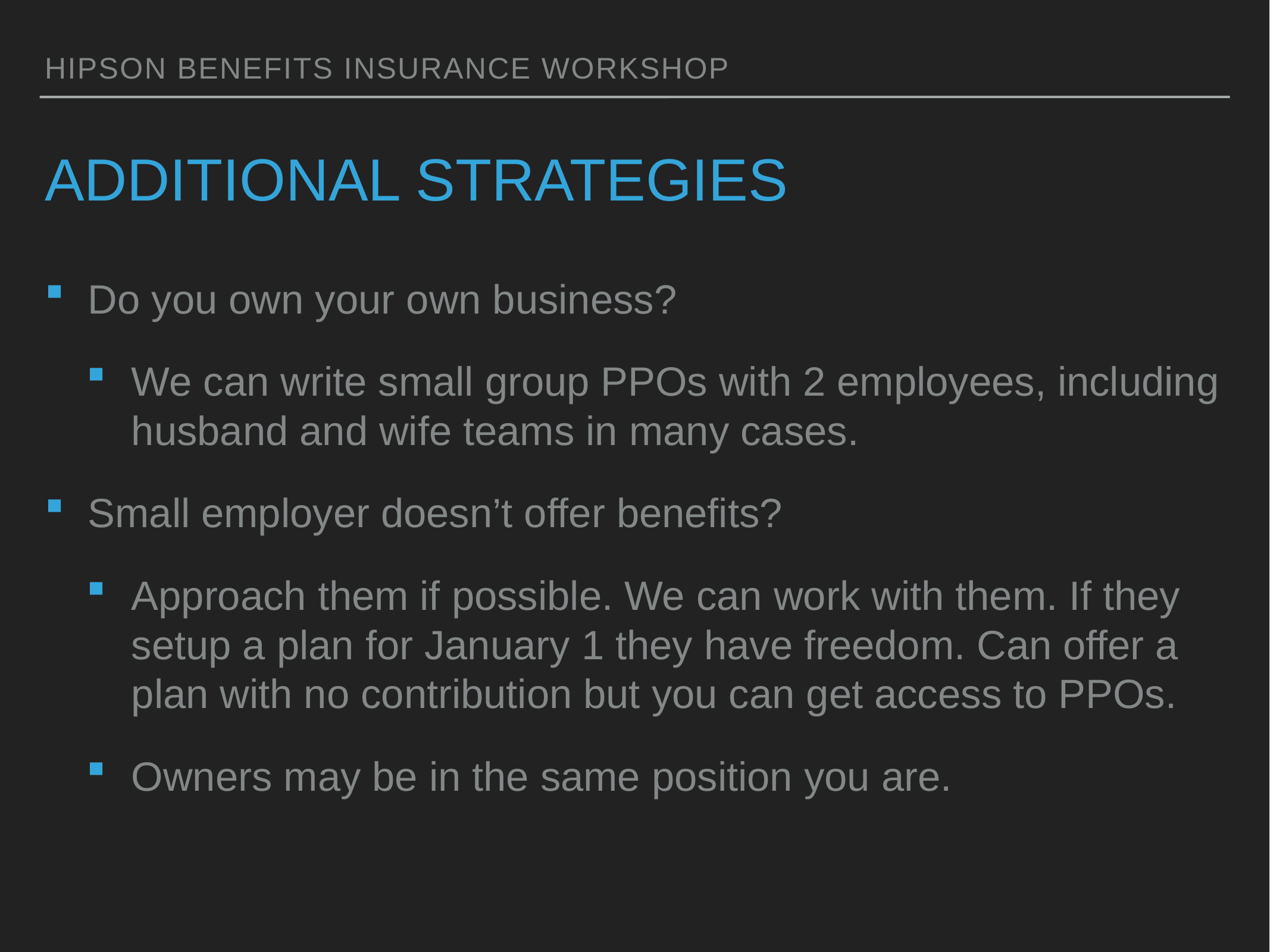

hipson benefits insurance workshop
# Additional strategies
Do you own your own business?
We can write small group PPOs with 2 employees, including husband and wife teams in many cases.
Small employer doesn’t offer benefits?
Approach them if possible. We can work with them. If they setup a plan for January 1 they have freedom. Can offer a plan with no contribution but you can get access to PPOs.
Owners may be in the same position you are.